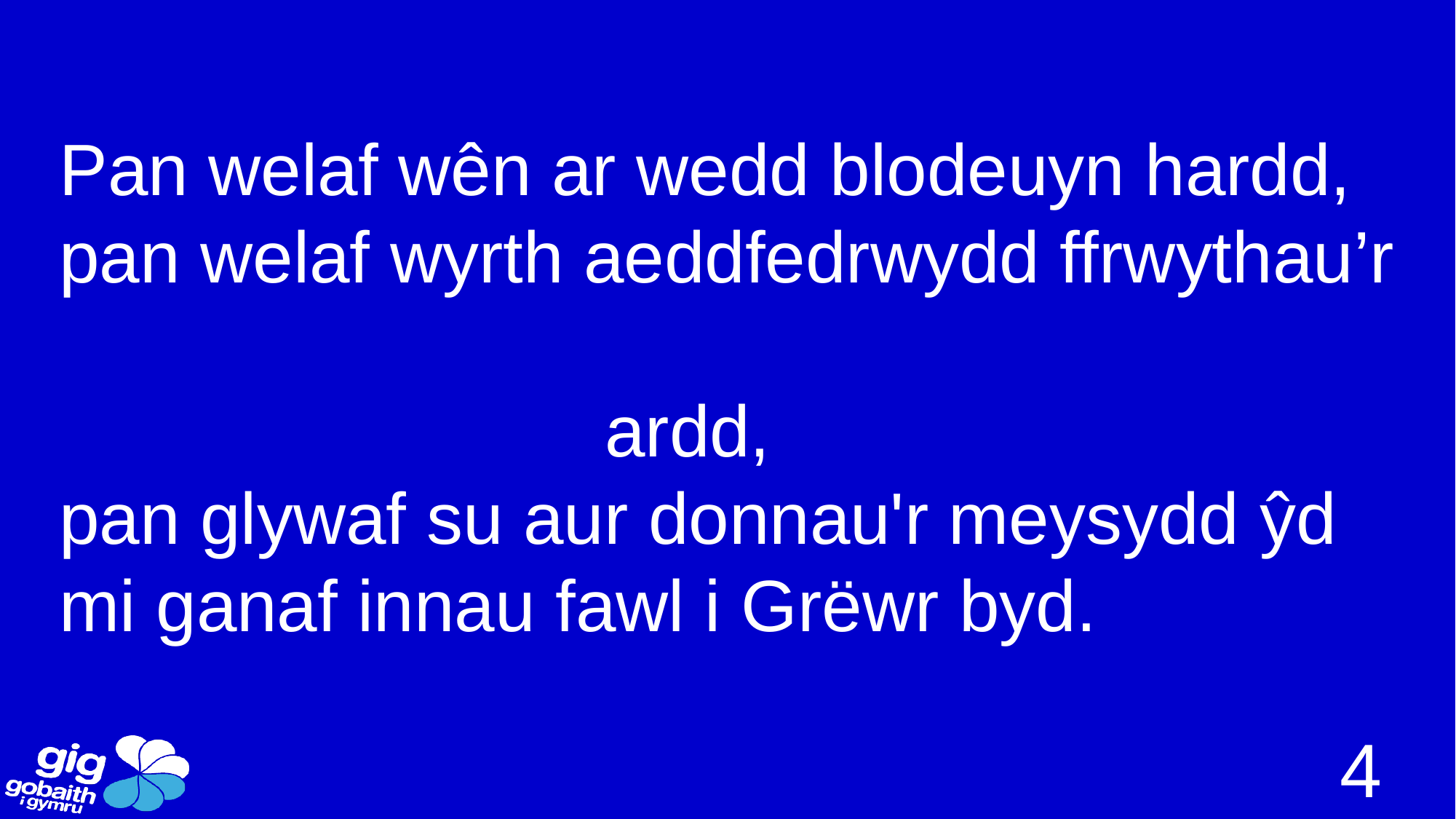

Pan welaf wên ar wedd blodeuyn hardd,
pan welaf wyrth aeddfedrwydd ffrwythau’r
																				ardd,
pan glywaf su aur donnau'r meysydd ŷd
mi ganaf innau fawl i Grëwr byd.
4